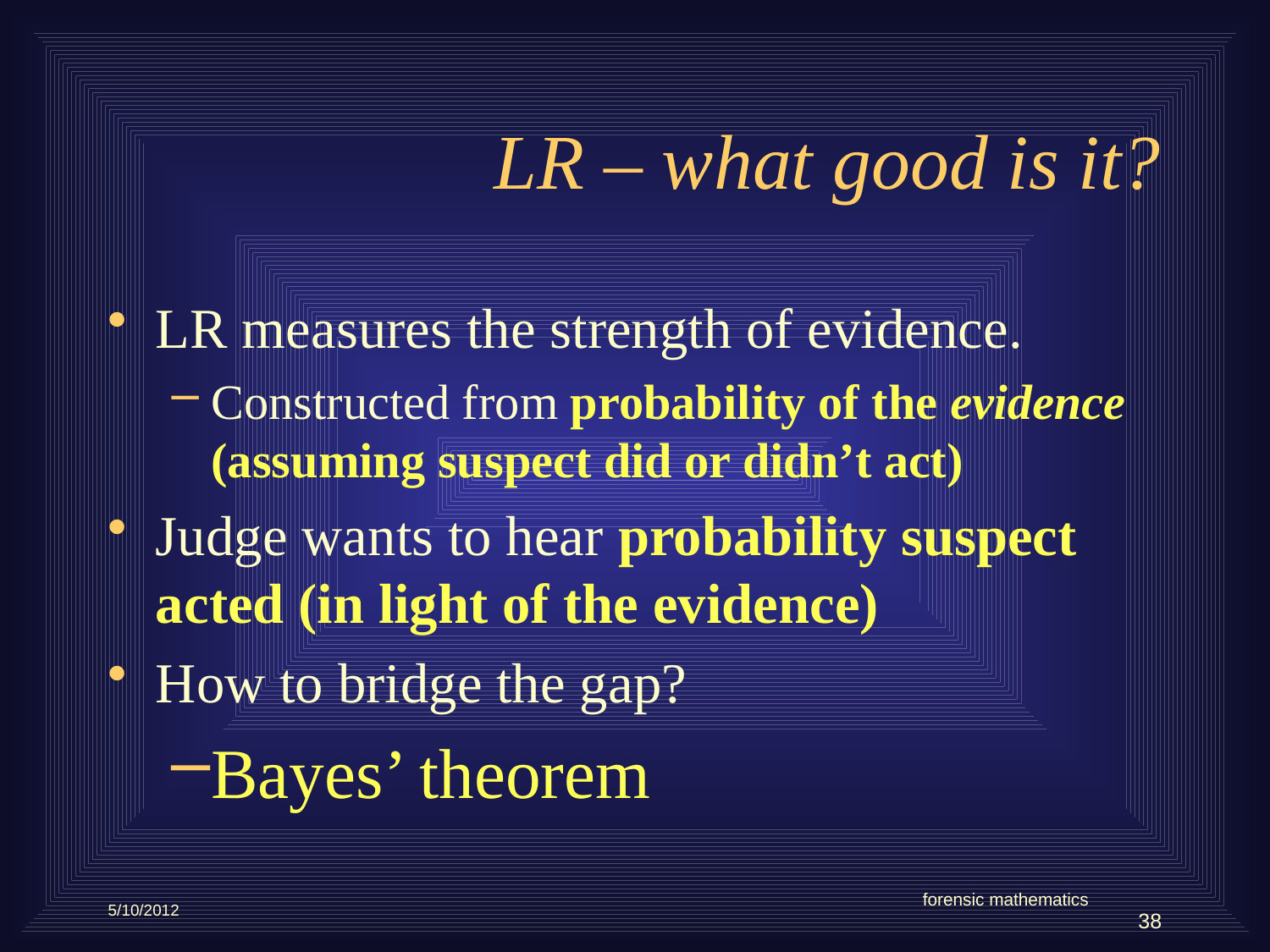

# LR – what good is it?
LR measures the strength of evidence.
Constructed from probability of the evidence (assuming suspect did or didn’t act)
Judge wants to hear probability suspect acted (in light of the evidence)
How to bridge the gap?
Bayes’ theorem
forensic mathematics
5/10/2012
38